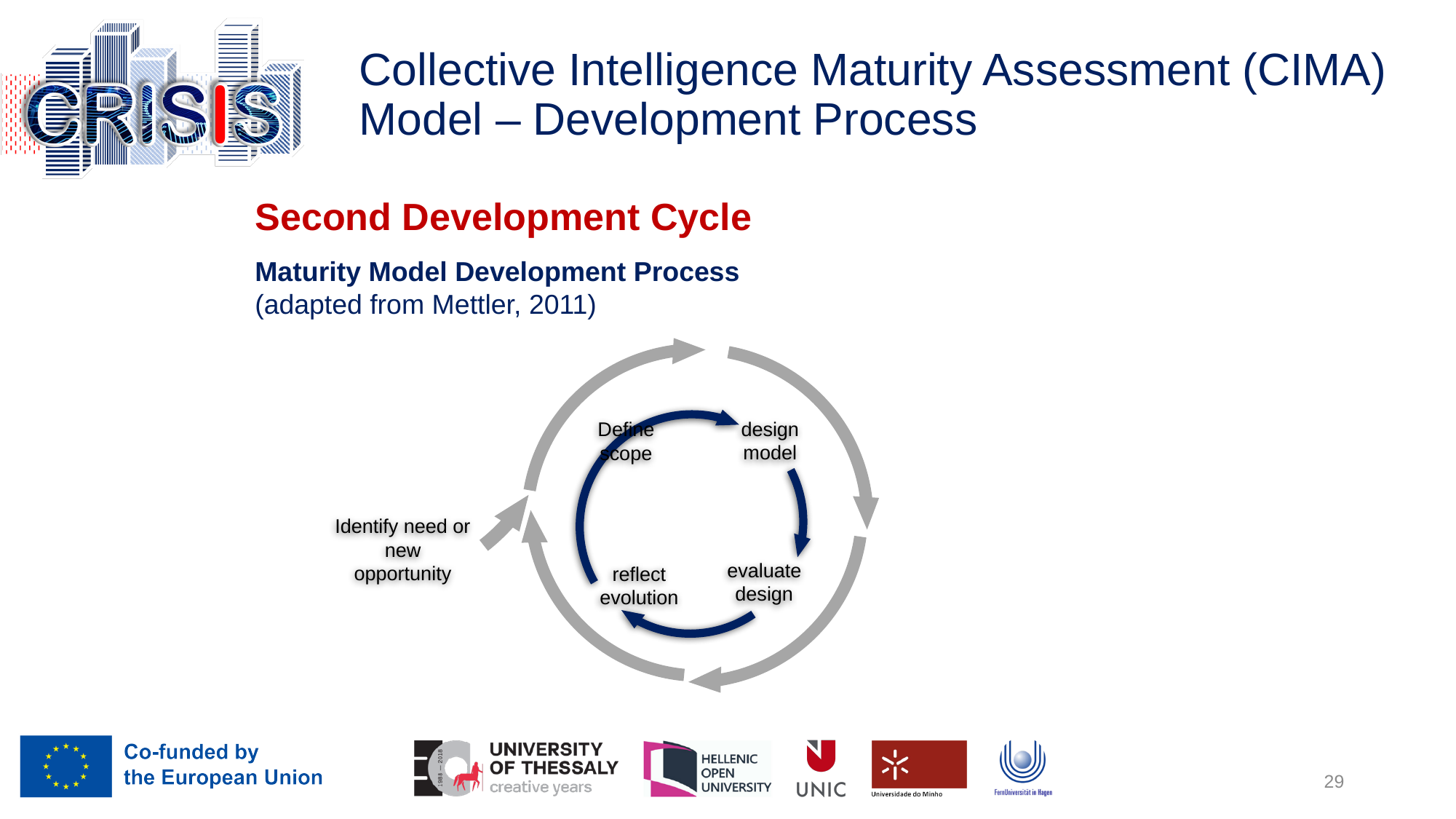

# Collective Intelligence Maturity Assessment (CIMA) Model – Development Process
Second Development Cycle

design model
reflect evolution
evaluate
design
Identify need or new opportunity
Maturity Model Development Process
(adapted from Mettler, 2011)
Define scope

29